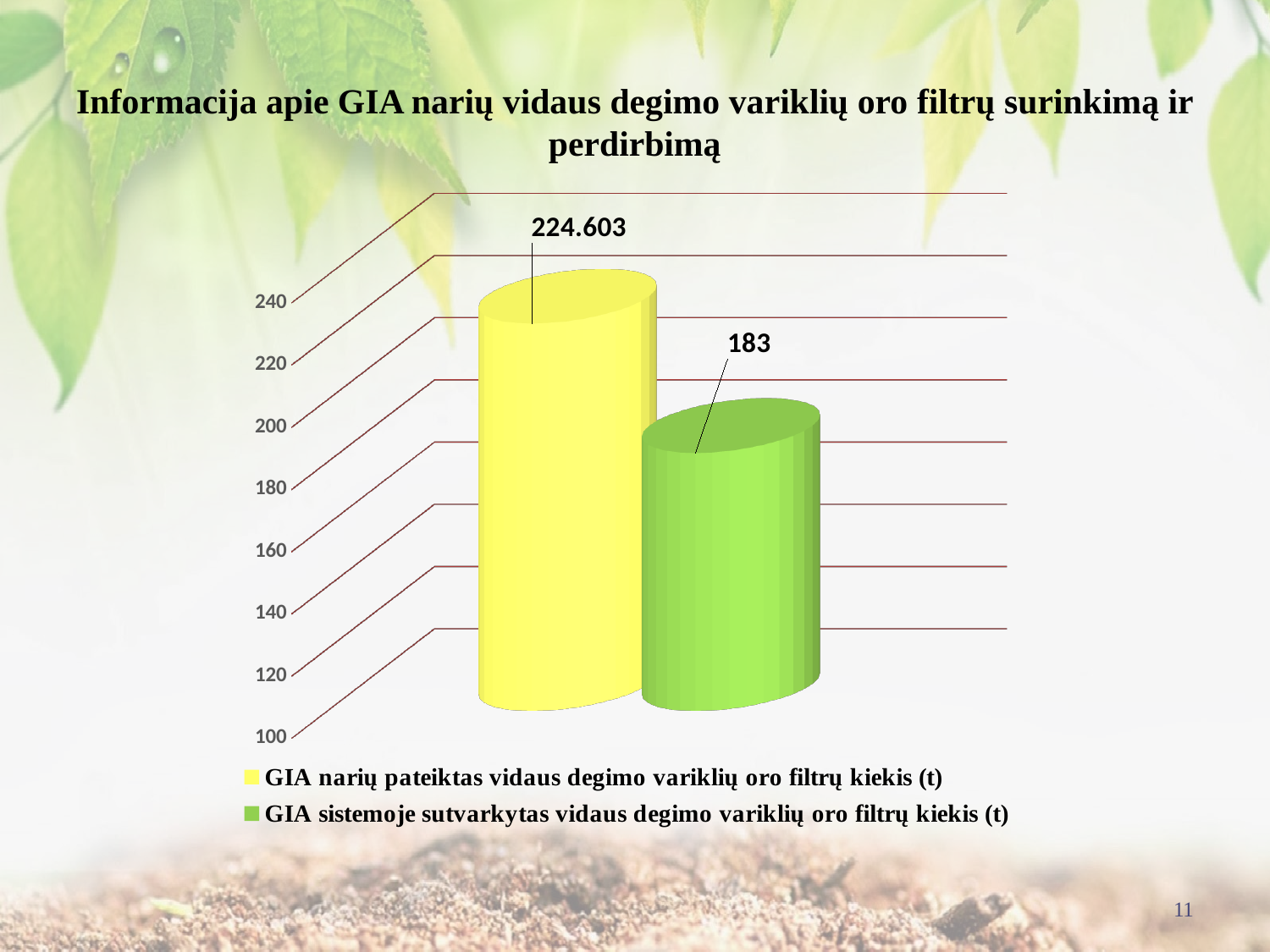

# Informacija apie GIA narių vidaus degimo variklių oro filtrų surinkimą ir perdirbimą

[unsupported chart]

11